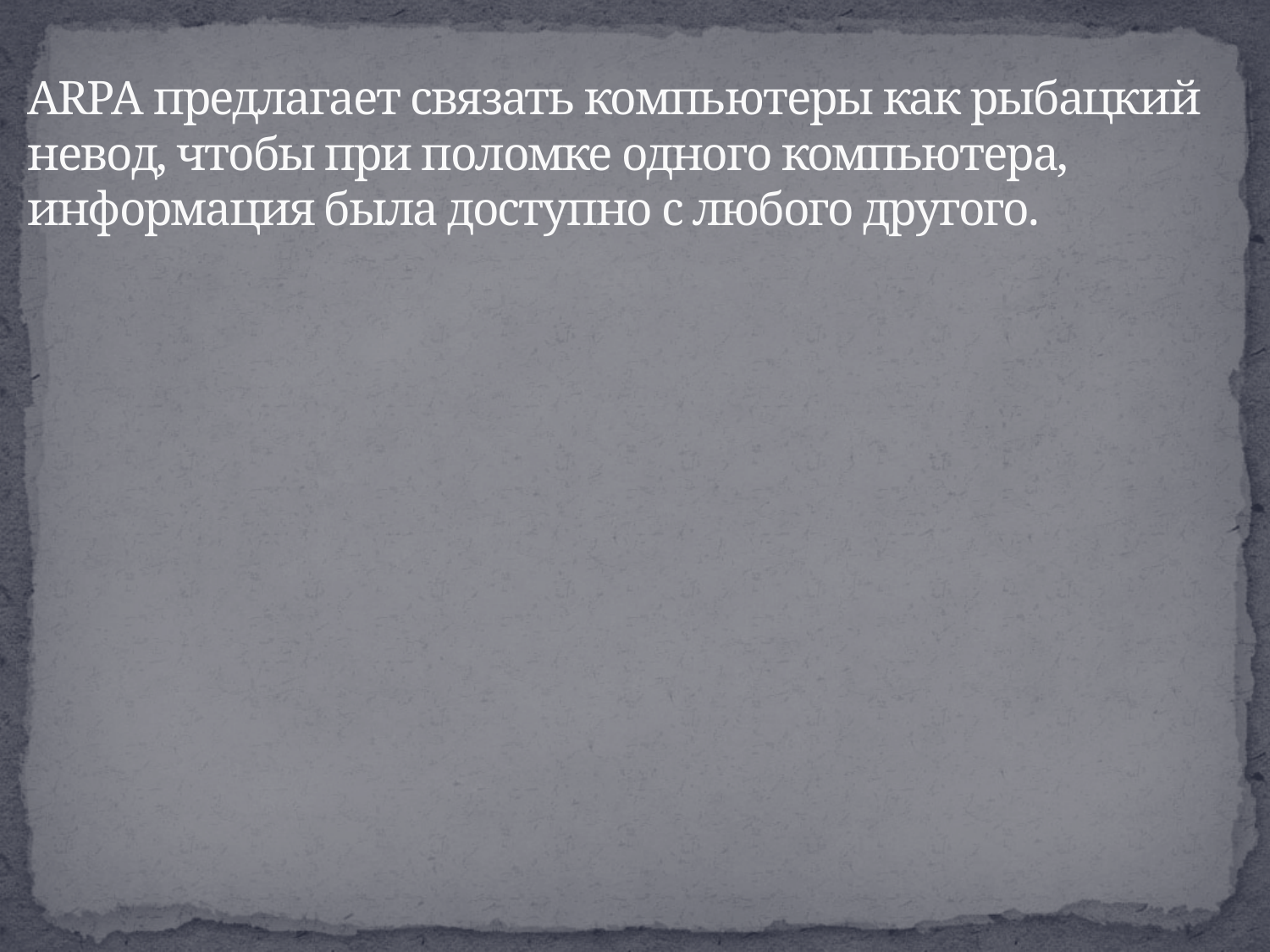

# ARPA предлагает связать компьютеры как рыбацкий невод, чтобы при поломке одного компьютера, информация была доступно с любого другого.